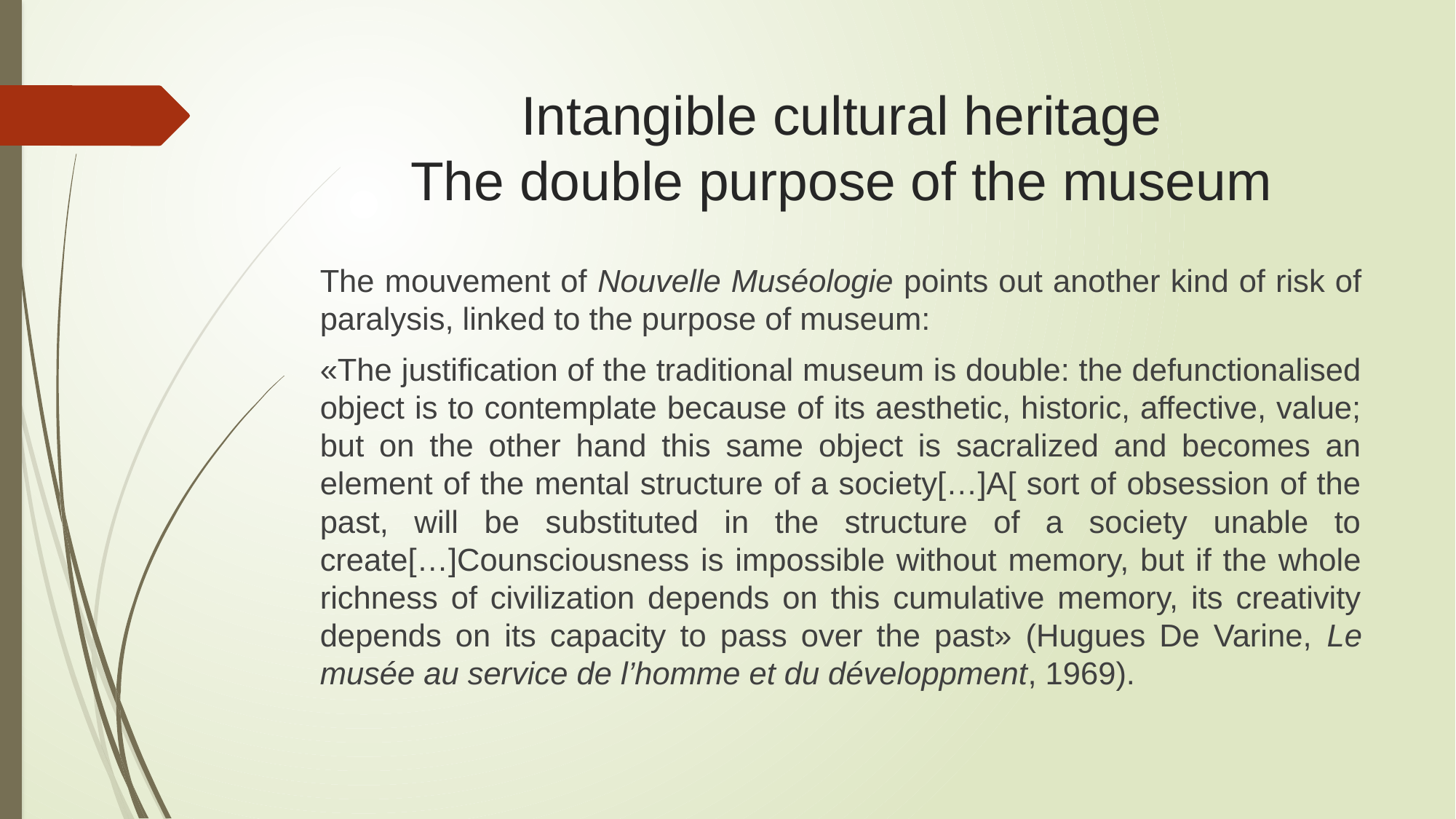

# Intangible cultural heritage The double purpose of the museum
The mouvement of Nouvelle Muséologie points out another kind of risk of paralysis, linked to the purpose of museum:
«The justification of the traditional museum is double: the defunctionalised object is to contemplate because of its aesthetic, historic, affective, value; but on the other hand this same object is sacralized and becomes an element of the mental structure of a society[…]A[ sort of obsession of the past, will be substituted in the structure of a society unable to create[…]Counsciousness is impossible without memory, but if the whole richness of civilization depends on this cumulative memory, its creativity depends on its capacity to pass over the past» (Hugues De Varine, Le musée au service de l’homme et du développment, 1969).